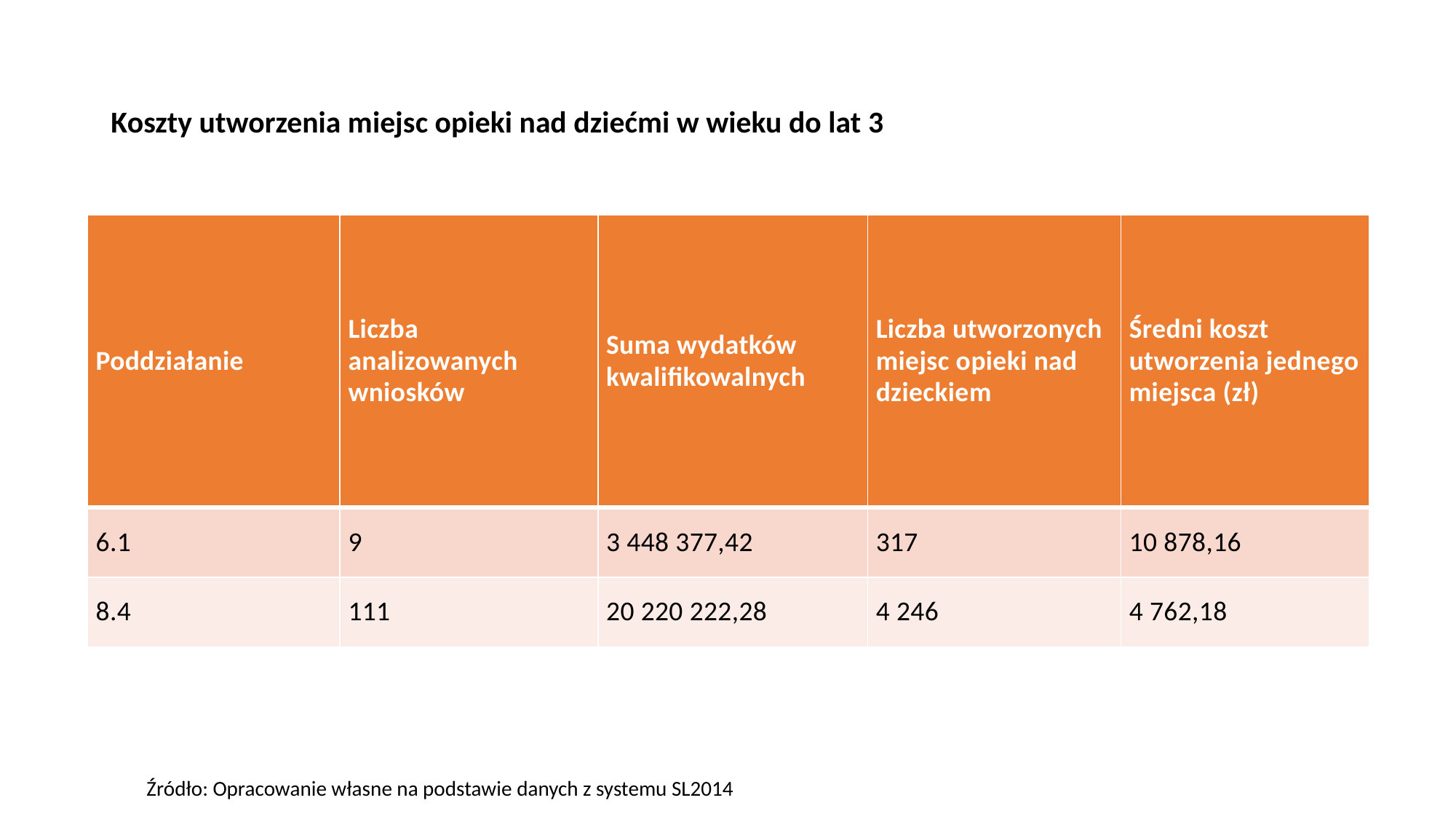

# Koszty utworzenia miejsc opieki nad dziećmi w wieku do lat 3
| Poddziałanie | Liczba analizowanych wniosków | Suma wydatków kwalifikowalnych | Liczba utworzonych miejsc opieki nad dzieckiem | Średni koszt utworzenia jednego miejsca (zł) |
| --- | --- | --- | --- | --- |
| 6.1 | 9 | 3 448 377,42 | 317 | 10 878,16 |
| 8.4 | 111 | 20 220 222,28 | 4 246 | 4 762,18 |
Źródło: Opracowanie własne na podstawie danych z systemu SL2014